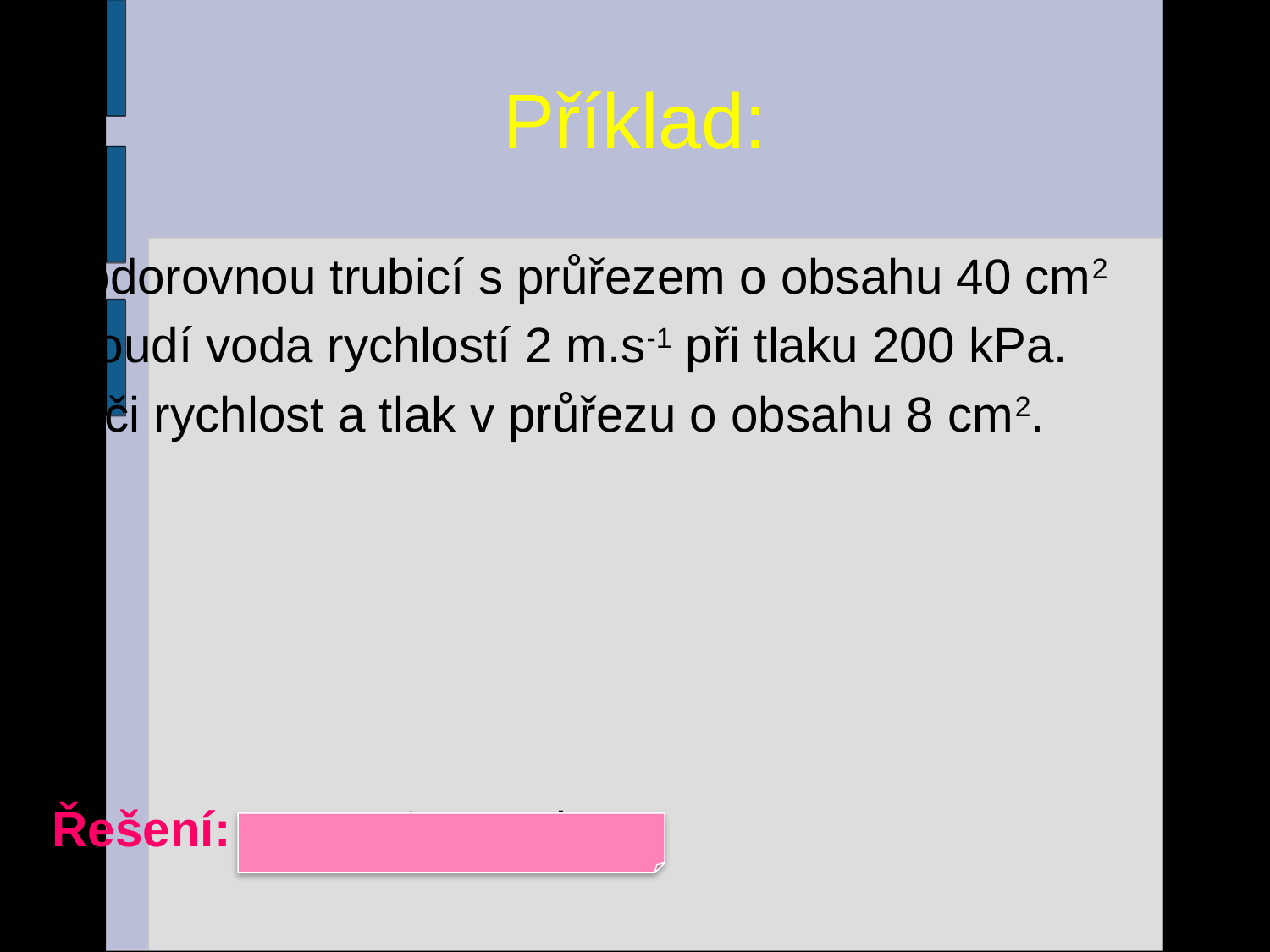

# Příklad:
Vodorovnou trubicí s průřezem o obsahu 40 cm2
proudí voda rychlostí 2 m.s-1 při tlaku 200 kPa.
Urči rychlost a tlak v průřezu o obsahu 8 cm2.

Řešení: 10 m.s-1 , 152 kPa

25